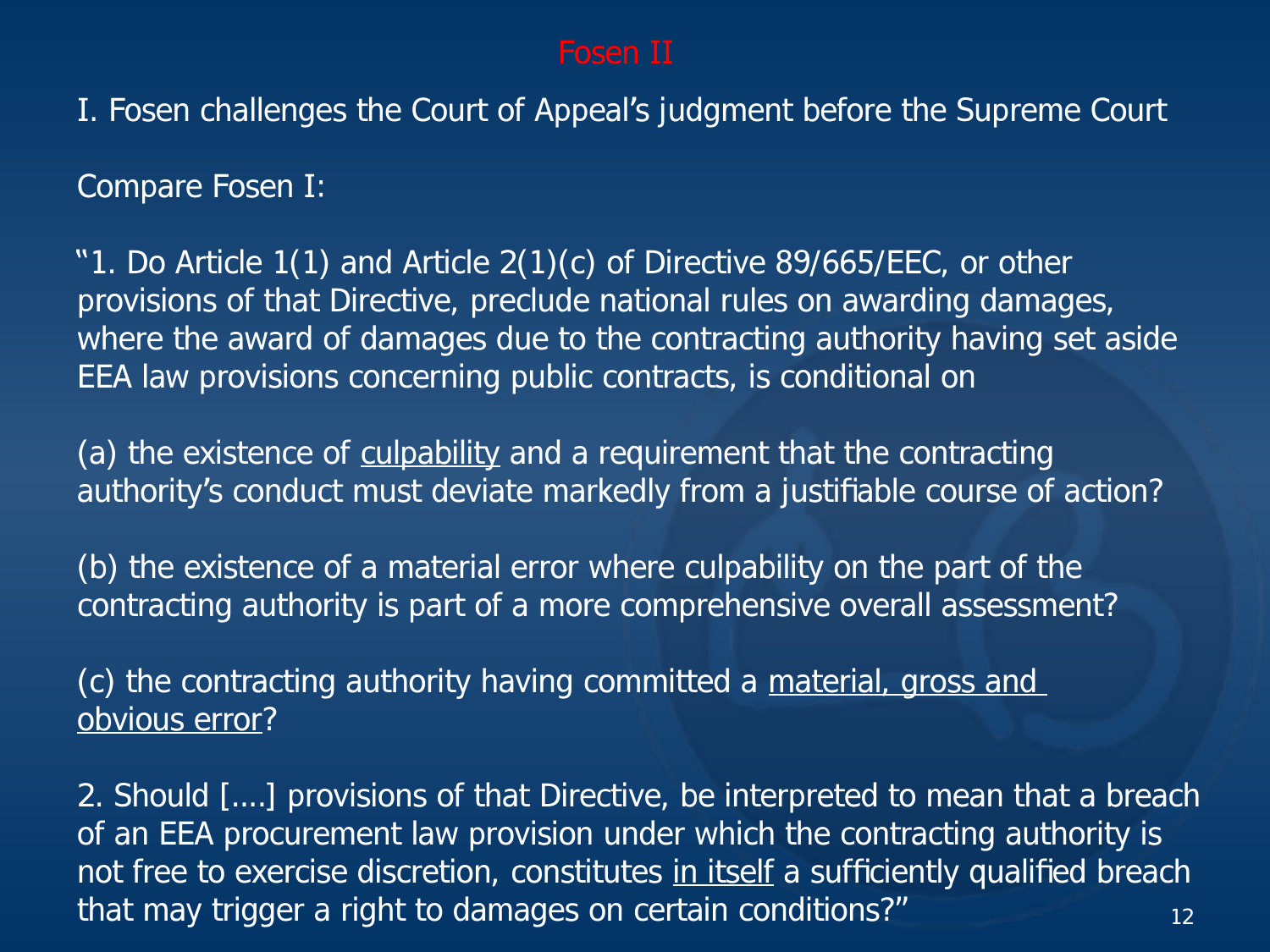

Fosen II
I. Fosen challenges the Court of Appeal’s judgment before the Supreme Court

Compare Fosen I:

“1. Do Article 1(1) and Article 2(1)(c) of Directive 89/665/EEC, or other provisions of that Directive, preclude national rules on awarding damages, where the award of damages due to the contracting authority having set aside EEA law provisions concerning public contracts, is conditional on

(a) the existence of culpability and a requirement that the contracting authority’s conduct must deviate markedly from a justifiable course of action?

(b) the existence of a material error where culpability on the part of the contracting authority is part of a more comprehensive overall assessment?

(c) the contracting authority having committed a material, gross and
obvious error?

2. Should [….] provisions of that Directive, be interpreted to mean that a breach of an EEA procurement law provision under which the contracting authority is not free to exercise discretion, constitutes in itself a sufficiently qualified breach that may trigger a right to damages on certain conditions?”

12